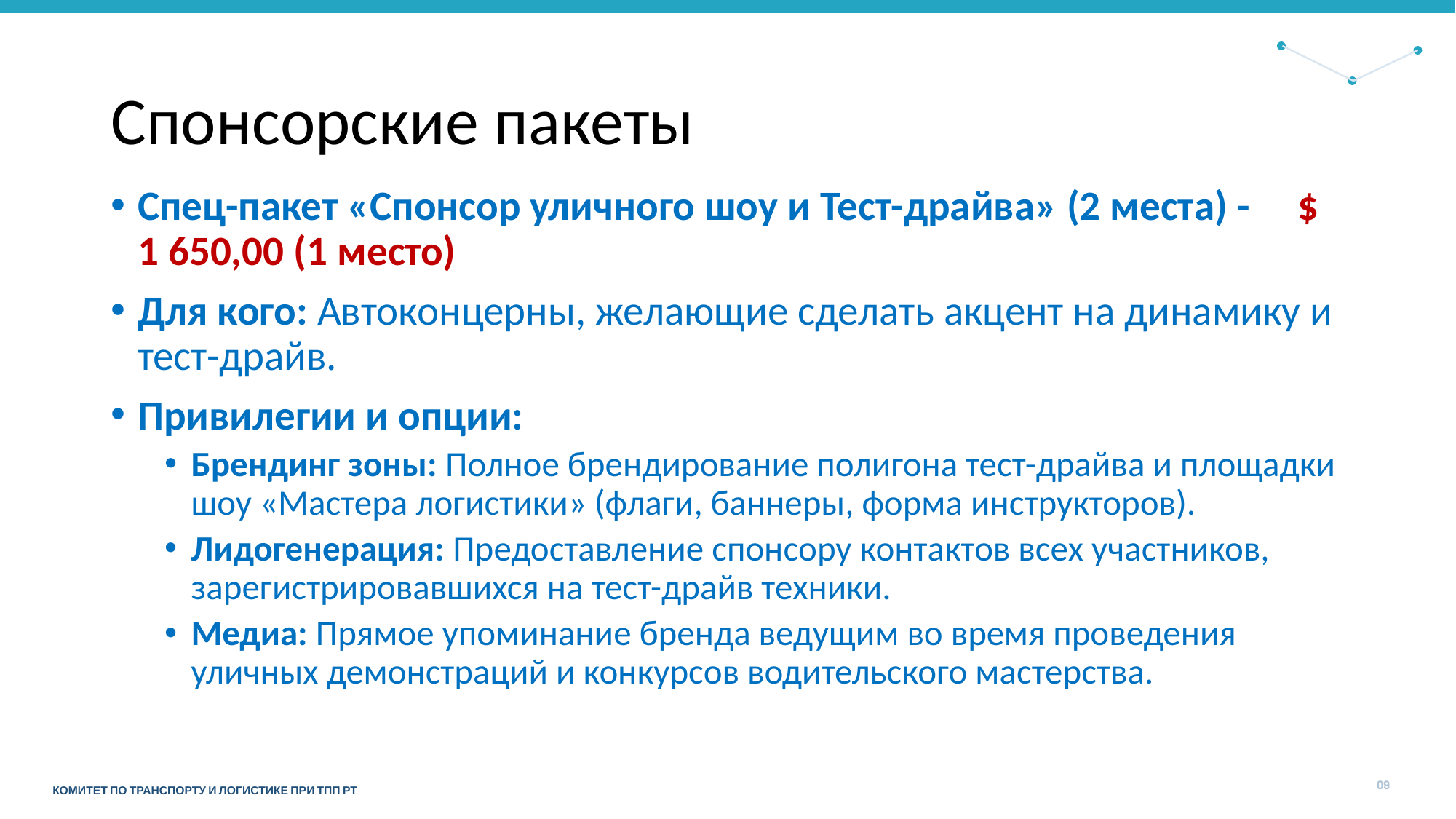

# Спонсорские пакеты

Спец-пакет «Спонсор уличного шоу и Тест-драйва» (2 места) -     $ 1 650,00 (1 место)
Для кого: Автоконцерны, желающие сделать акцент на динамику и тест-драйв.
Привилегии и опции:
Брендинг зоны: Полное брендирование полигона тест-драйва и площадки шоу «Мастера логистики» (флаги, баннеры, форма инструкторов).
Лидогенерация: Предоставление спонсору контактов всех участников, зарегистрировавшихся на тест-драйв техники.
Медиа: Прямое упоминание бренда ведущим во время проведения уличных демонстраций и конкурсов водительского мастерства.

19–20 ОКТЯБРЯ 2026 г.
09
КОМИТЕТ ПО ТРАНСПОРТУ И ЛОГИСТИКЕ ПРИ ТПП РТ